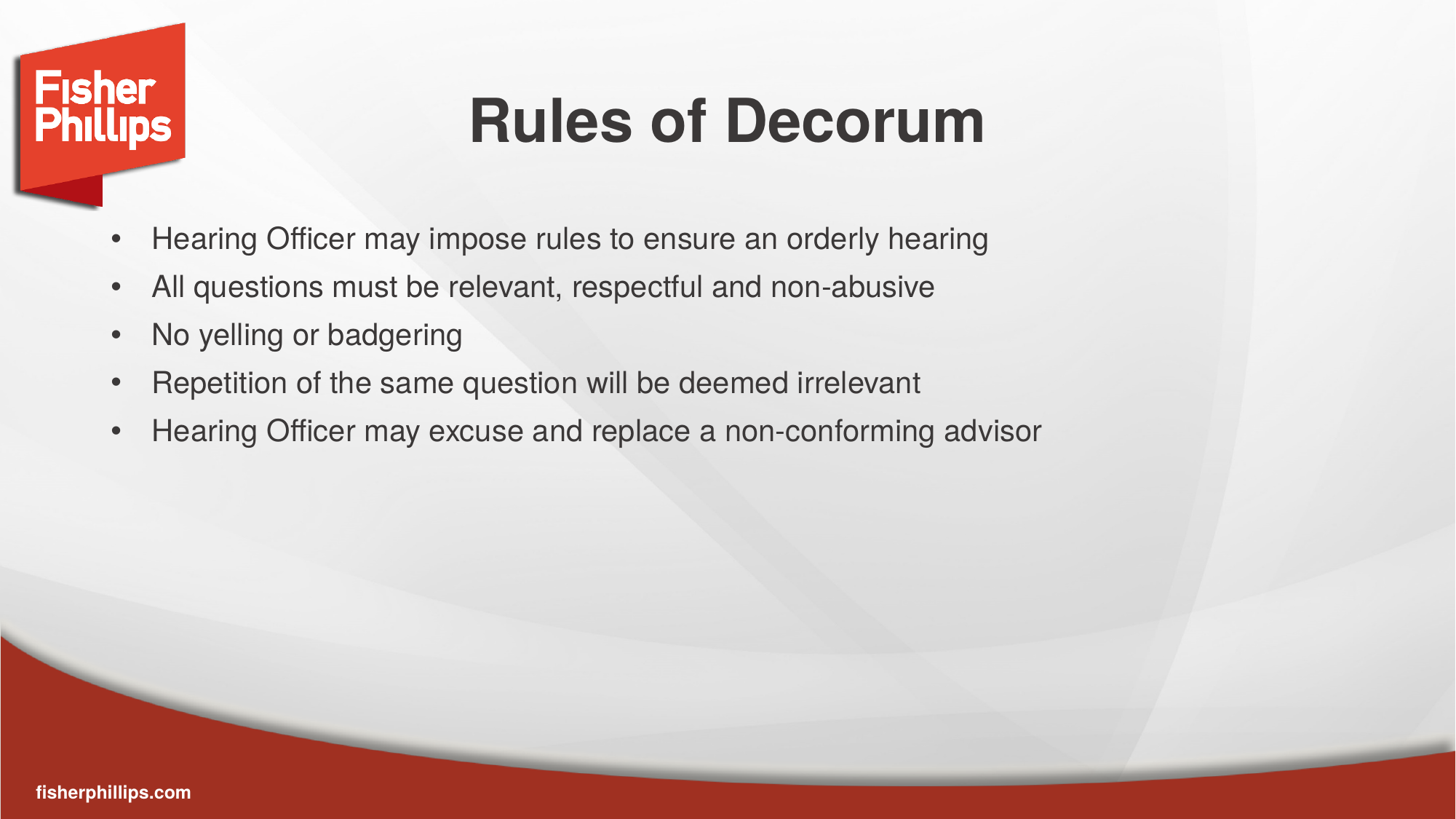

# Rules of Decorum
Hearing Officer may impose rules to ensure an orderly hearing
All questions must be relevant, respectful and non-abusive
No yelling or badgering
Repetition of the same question will be deemed irrelevant
Hearing Officer may excuse and replace a non-conforming advisor